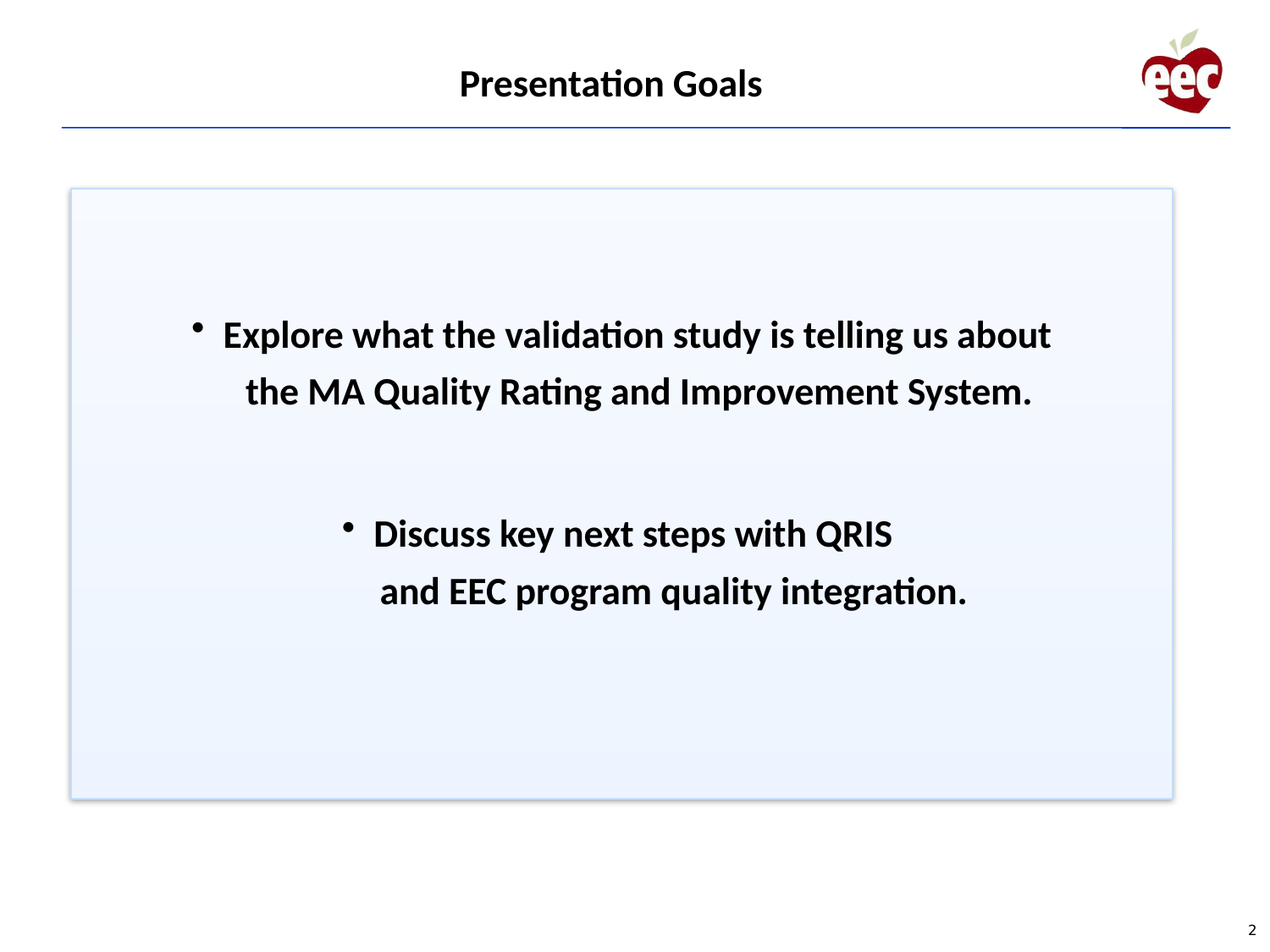

Presentation Goals

Explore what the validation study is telling us about
    the MA Quality Rating and Improvement System.

Discuss key next steps with QRIS
            and EEC program quality integration.

2